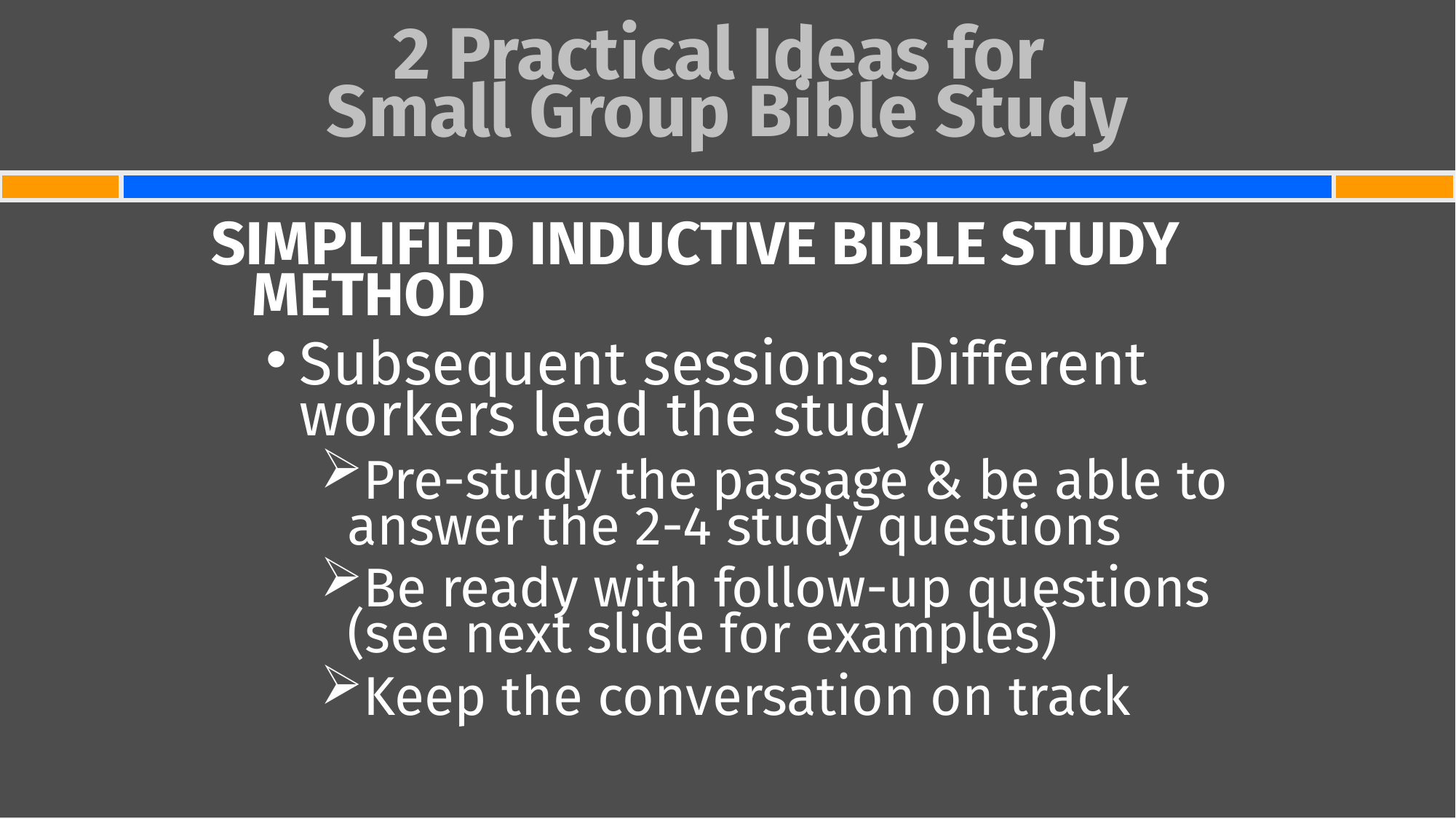

# 2 Practical Ideas for Small Group Bible Study
SIMPLIFIED INDUCTIVE BIBLE STUDY METHOD
Subsequent sessions: Different workers lead the study
Pre-study the passage & be able to answer the 2-4 study questions
Be ready with follow-up questions (see next slide for examples)
Keep the conversation on track